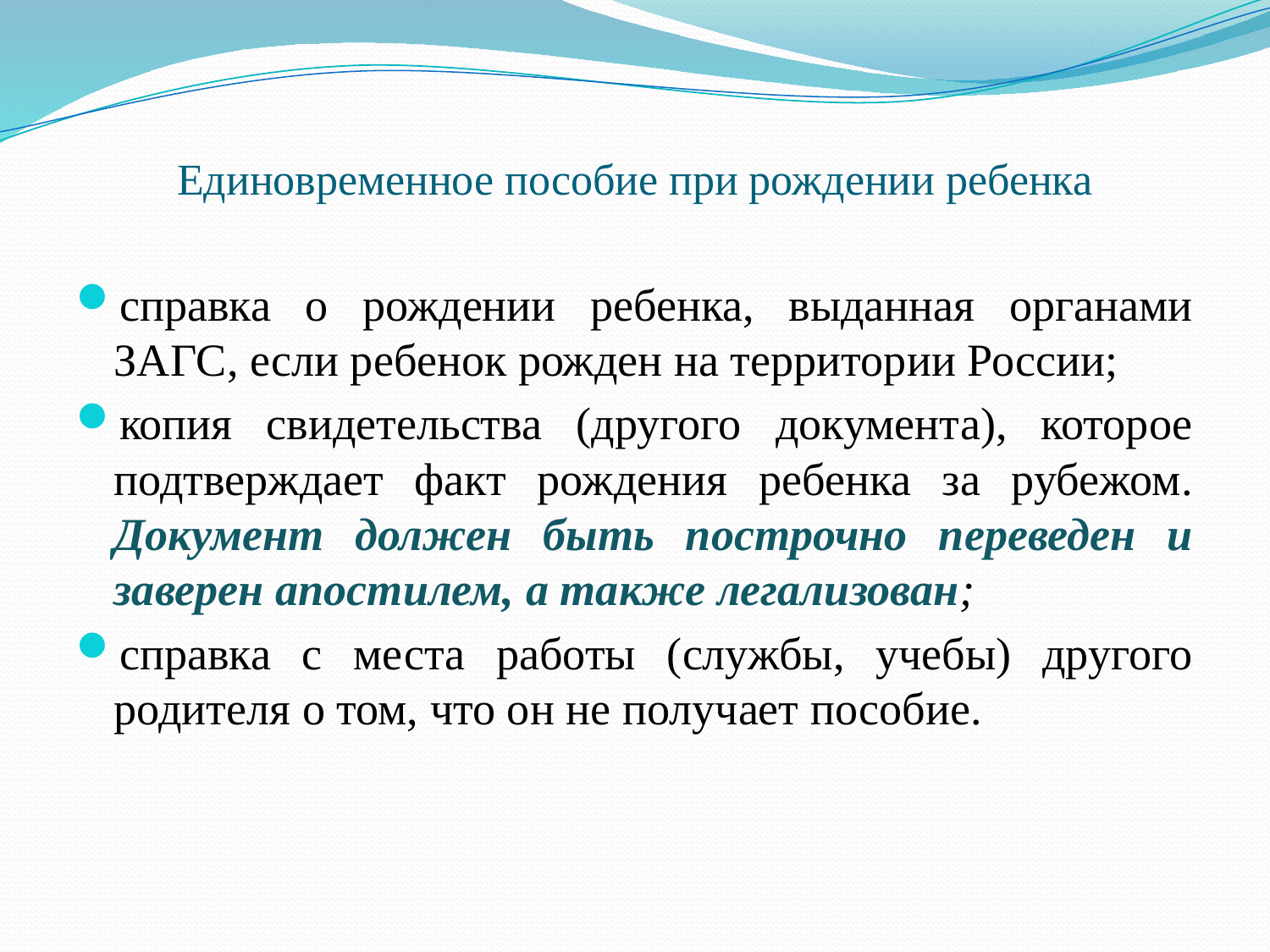

# Единовременное пособие при рождении ребенка
справка о рождении ребенка, выданная органами ЗАГС, если ребенок рожден на территории России;
копия свидетельства (другого документа), которое подтверждает факт рождения ребенка за рубежом. Документ должен быть построчно переведен и заверен апостилем, а также легализован;
справка с места работы (службы, учебы) другого родителя о том, что он не получает пособие.